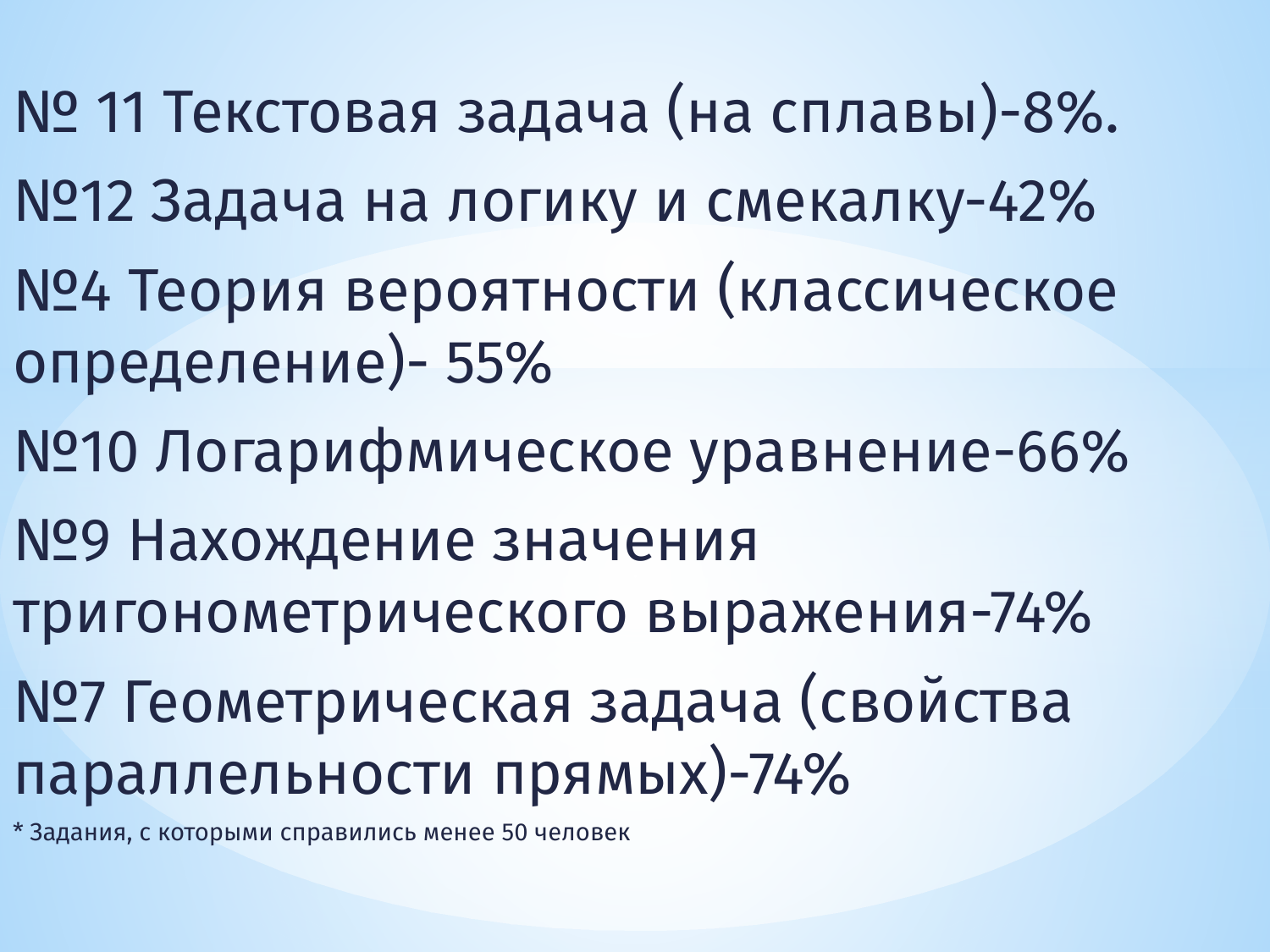

№ 11 Текстовая задача (на сплавы)-8%.
№12 Задача на логику и смекалку-42%
№4 Теория вероятности (классическое определение)- 55%
№10 Логарифмическое уравнение-66%
№9 Нахождение значения тригонометрического выражения-74%
№7 Геометрическая задача (свойства параллельности прямых)-74%
* Задания, с которыми справились менее 50 человек